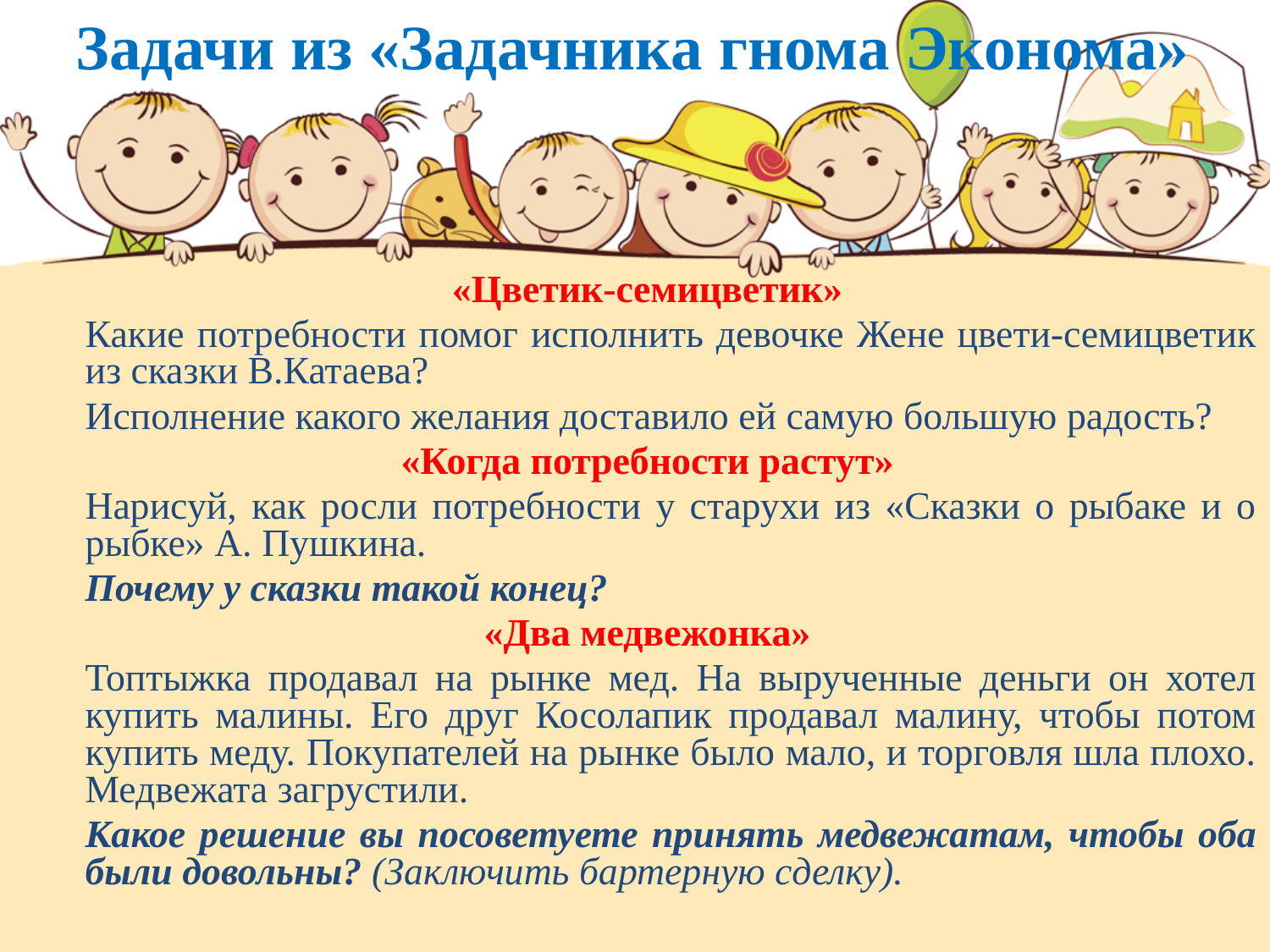

Задачи из «Задачника гнома Эконома»
«Цветик-семицветик»
	Какие потребности помог исполнить девочке Жене цвети-семицветик из сказки В.Катаева?
	Исполнение какого желания доставило ей самую большую радость?
«Когда потребности растут»
	Нарисуй, как росли потребности у старухи из «Сказки о рыбаке и о рыбке» А. Пушкина.
	Почему у сказки такой конец?
«Два медвежонка»
	Топтыжка продавал на рынке мед. На вырученные деньги он хотел купить малины. Его друг Косолапик продавал малину, чтобы потом купить меду. Покупателей на рынке было мало, и торговля шла плохо. Медвежата загрустили.
	Какое решение вы посоветуете принять медвежатам, чтобы оба были довольны? (Заключить бартерную сделку).